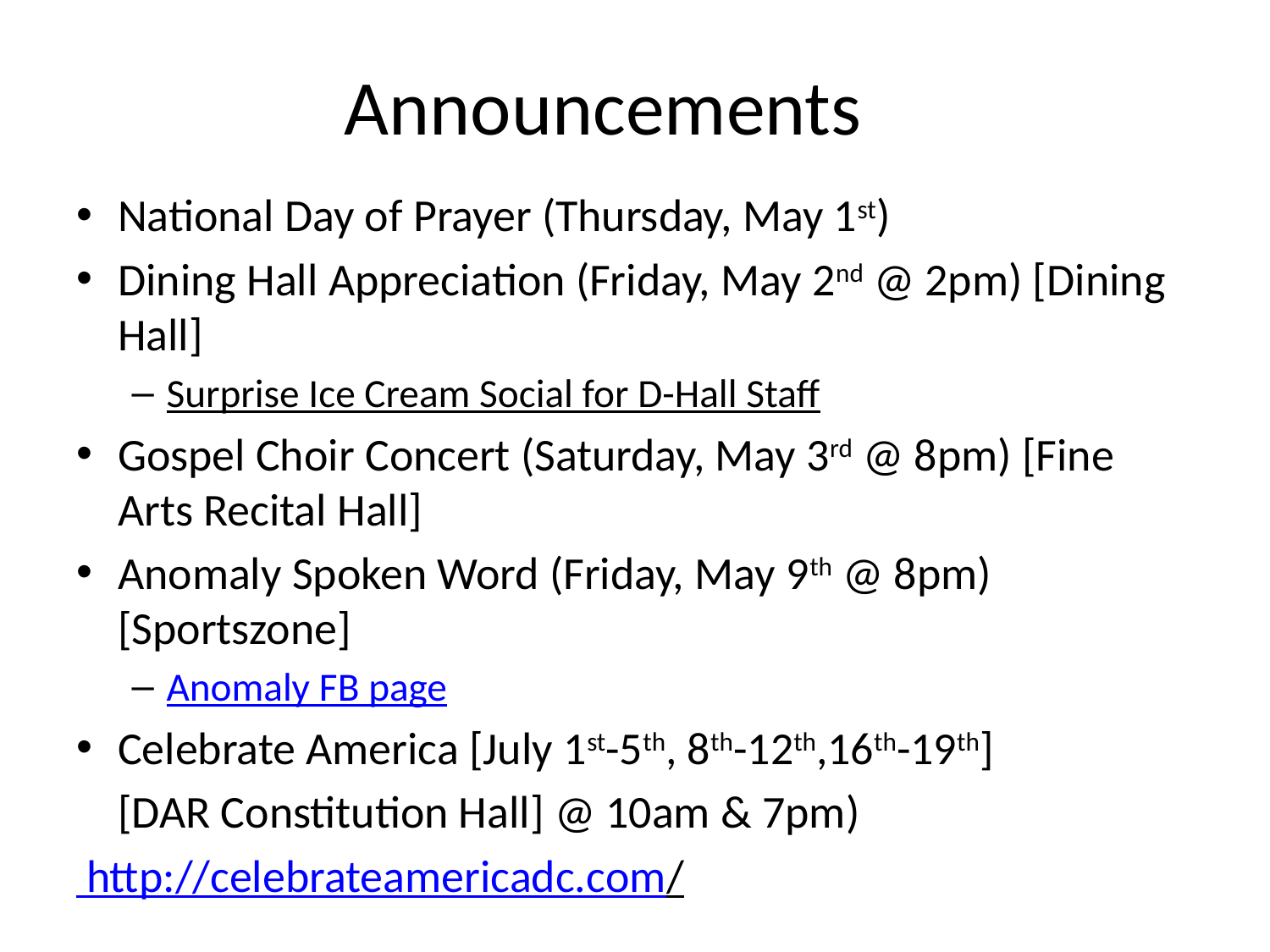

# Announcements
National Day of Prayer (Thursday, May 1st)
Dining Hall Appreciation (Friday, May 2nd @ 2pm) [Dining Hall]
Surprise Ice Cream Social for D-Hall Staff
Gospel Choir Concert (Saturday, May 3rd @ 8pm) [Fine Arts Recital Hall]
Anomaly Spoken Word (Friday, May 9th @ 8pm) [Sportszone]
Anomaly FB page
Celebrate America [July 1st-5th, 8th-12th,16th-19th]
	[DAR Constitution Hall] @ 10am & 7pm)
 http://celebrateamericadc.com/